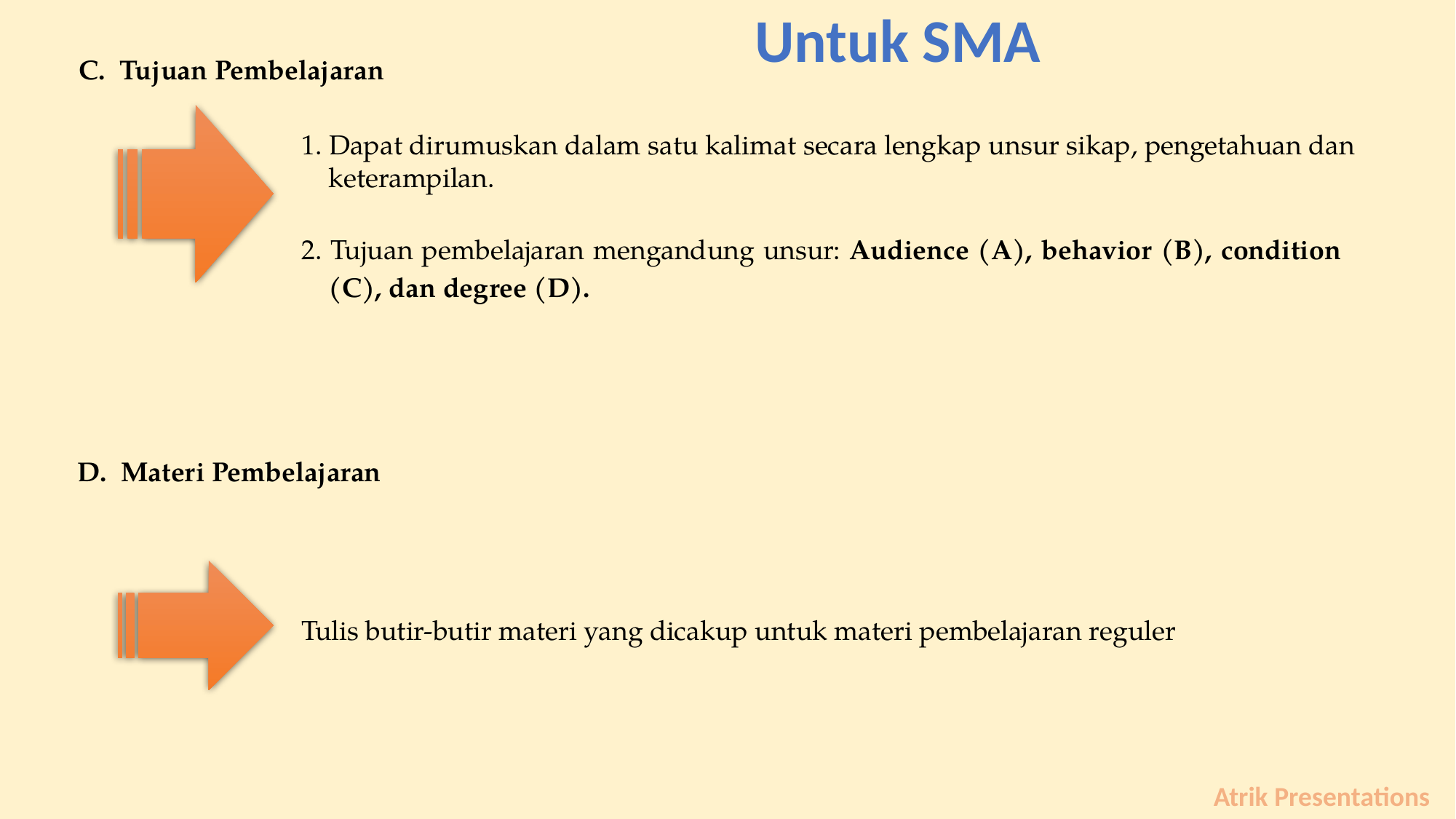

Untuk SMA
C.  Tujuan Pembelajaran

1. Dapat dirumuskan dalam satu kalimat secara lengkap unsur sikap, pengetahuan dan keterampilan.
2. Tujuan pembelajaran mengandung unsur: Audience (A), behavior (B), condition (C), dan degree (D).
D.  Materi Pembelajaran

Tulis butir-butir materi yang dicakup untuk materi pembelajaran reguler

Atrik Presentations